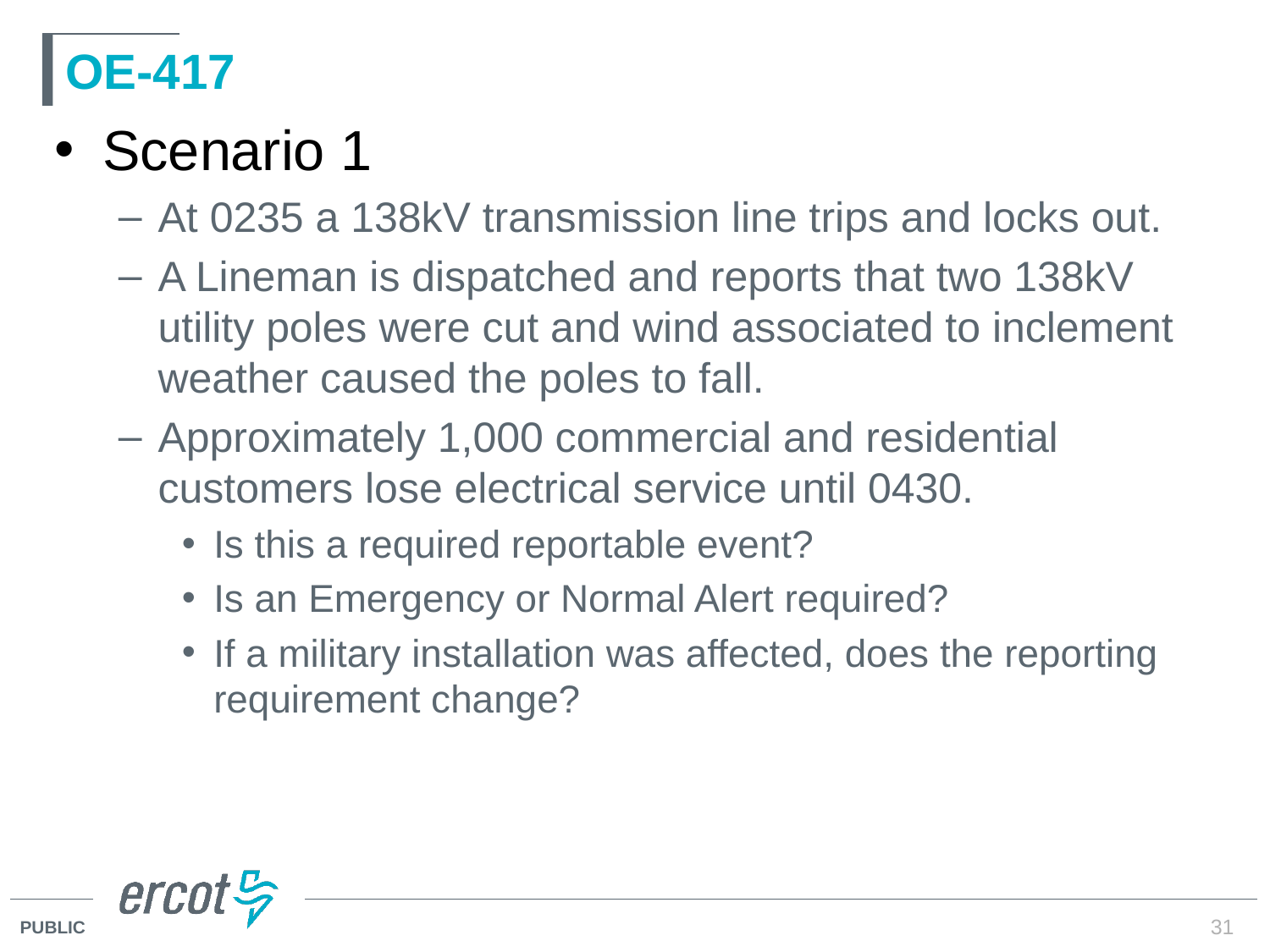

# OE-417
Scenario 1
At 0235 a 138kV transmission line trips and locks out.
A Lineman is dispatched and reports that two 138kV utility poles were cut and wind associated to inclement weather caused the poles to fall.
Approximately 1,000 commercial and residential customers lose electrical service until 0430.
Is this a required reportable event?
Is an Emergency or Normal Alert required?
If a military installation was affected, does the reporting requirement change?
31